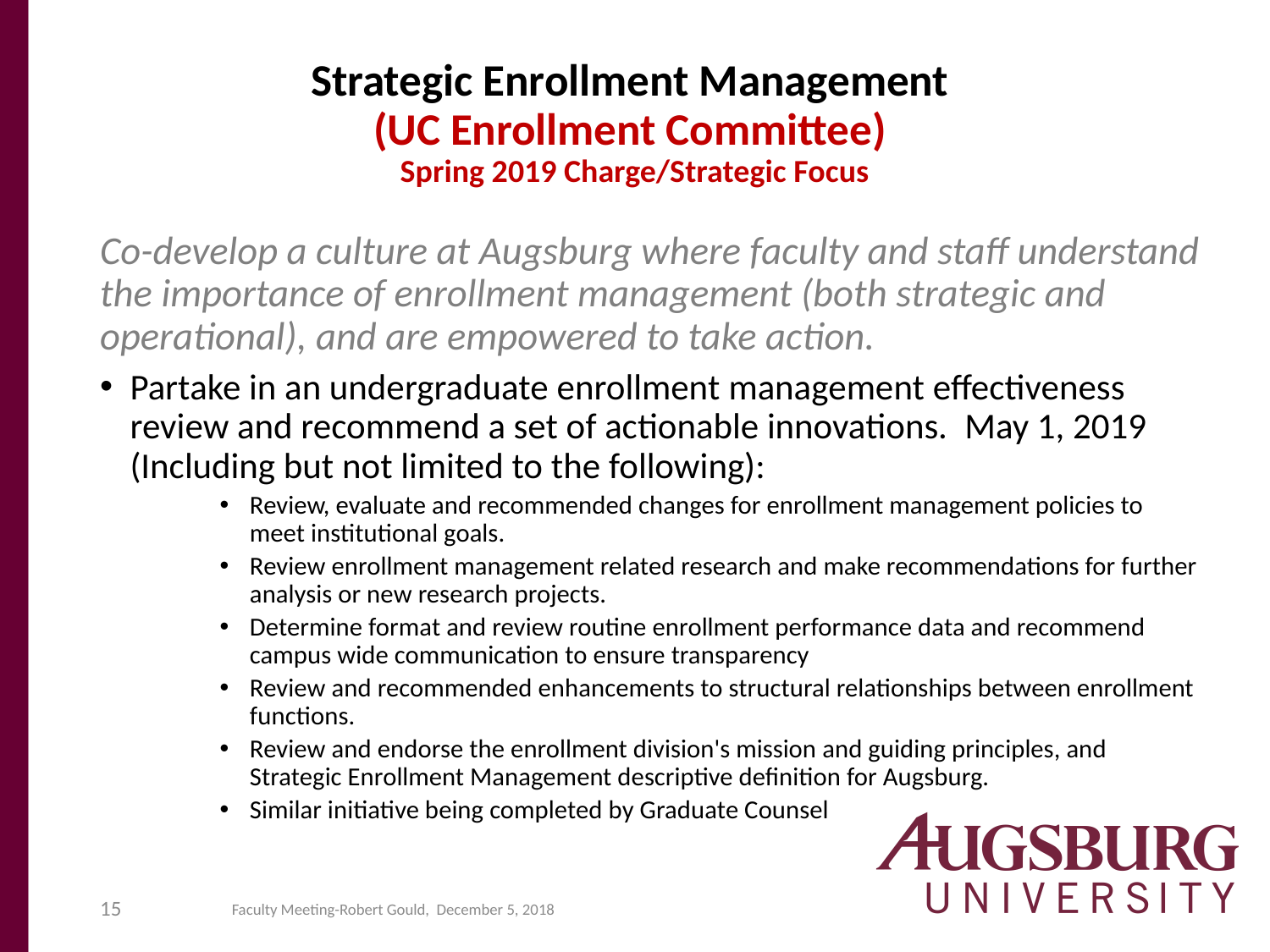

# Strategic Enrollment Management (UC Enrollment Committee) Spring 2019 Charge/Strategic Focus
Co-develop a culture at Augsburg where faculty and staff understand the importance of enrollment management (both strategic and operational), and are empowered to take action.
Partake in an undergraduate enrollment management effectiveness review and recommend a set of actionable innovations.  May 1, 2019 (Including but not limited to the following):
Review, evaluate and recommended changes for enrollment management policies to meet institutional goals.
Review enrollment management related research and make recommendations for further analysis or new research projects.
Determine format and review routine enrollment performance data and recommend campus wide communication to ensure transparency
Review and recommended enhancements to structural relationships between enrollment functions.
Review and endorse the enrollment division's mission and guiding principles, and Strategic Enrollment Management descriptive definition for Augsburg.
Similar initiative being completed by Graduate Counsel

15
Faculty Meeting-Robert Gould,  December 5, 2018